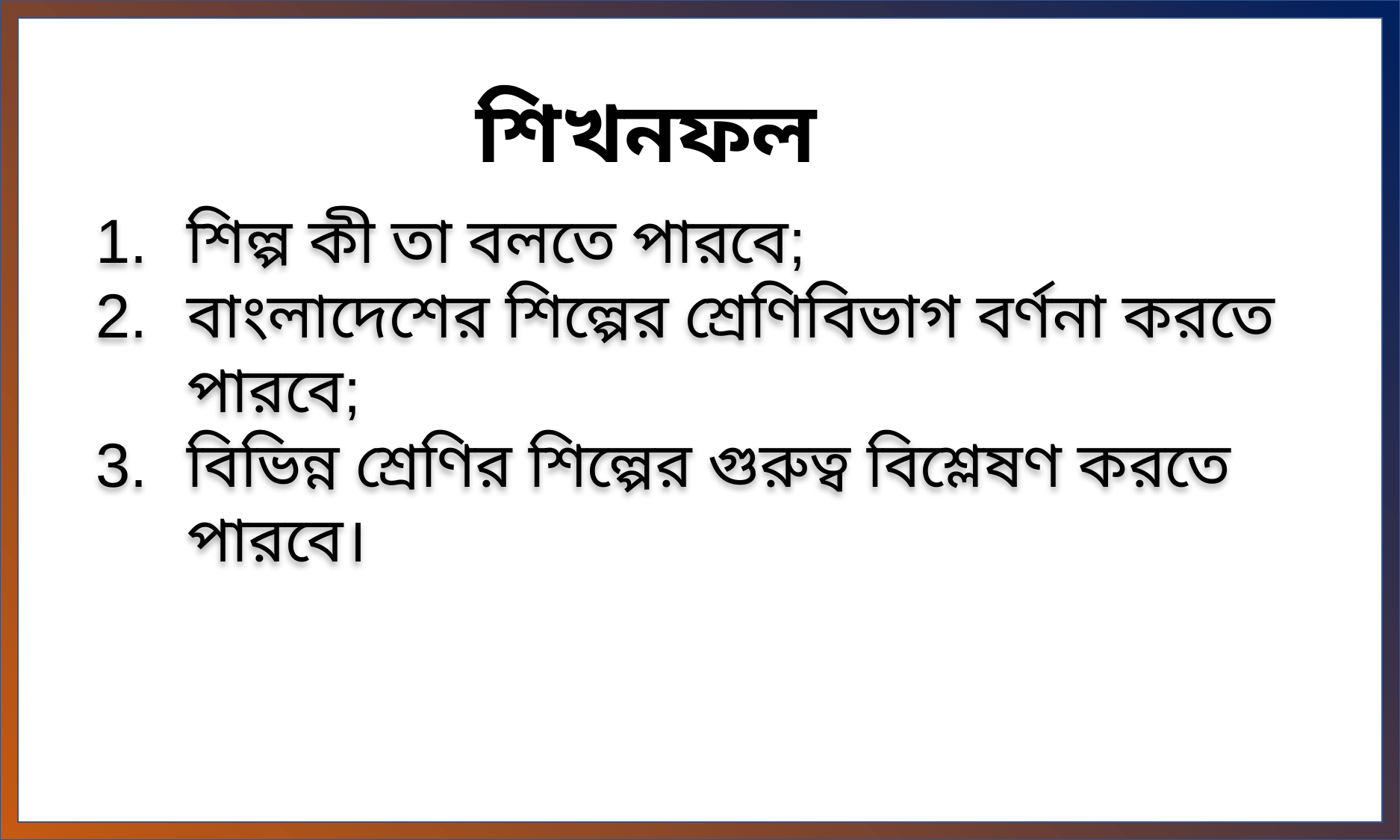

শিখনফল
শিল্প কী তা বলতে পারবে;
বাংলাদেশের শিল্পের শ্রেণিবিভাগ বর্ণনা করতে পারবে;
বিভিন্ন শ্রেণির শিল্পের গুরুত্ব বিশ্লেষণ করতে পারবে।